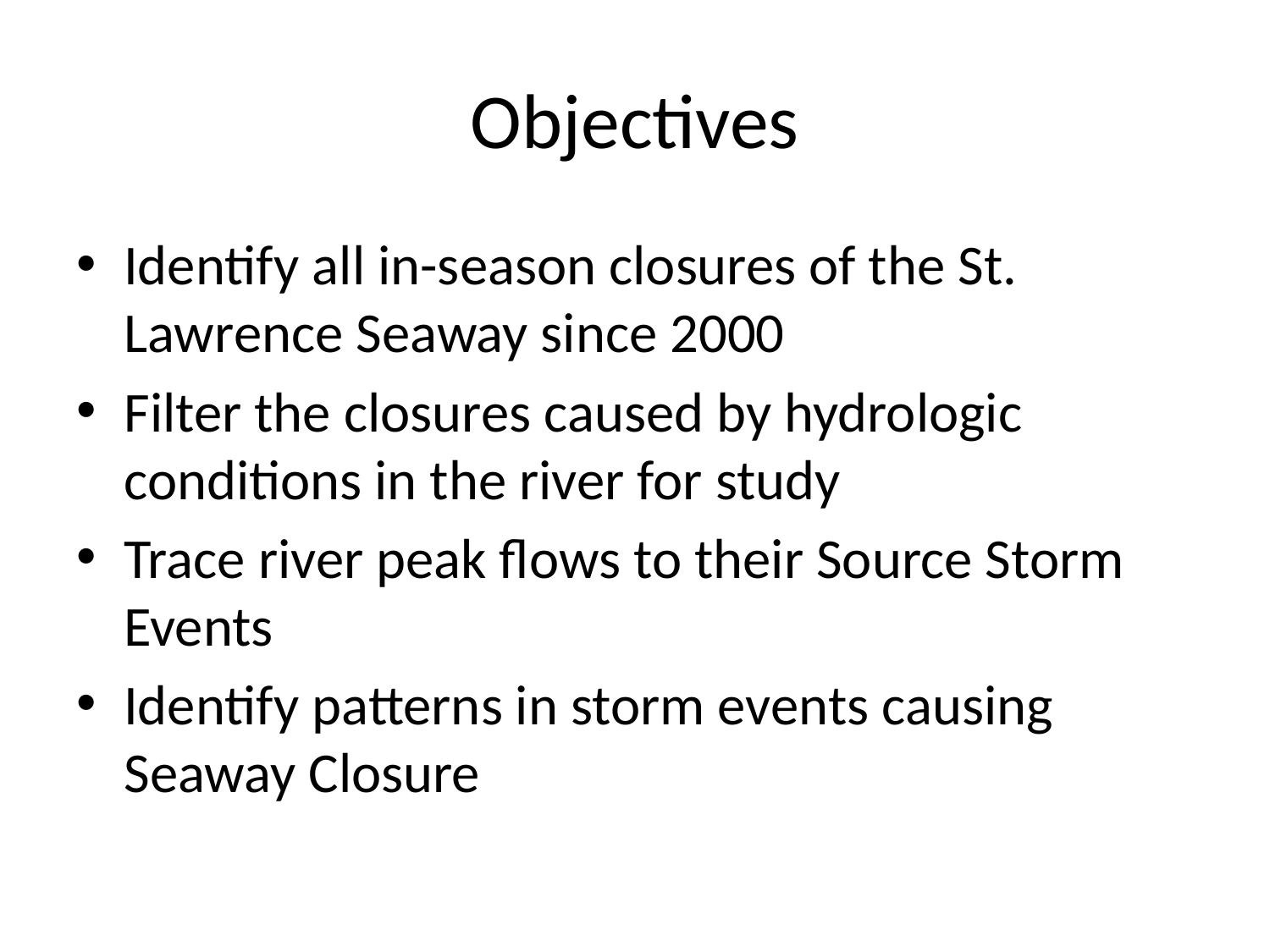

# Objectives
Identify all in-season closures of the St. Lawrence Seaway since 2000
Filter the closures caused by hydrologic conditions in the river for study
Trace river peak flows to their Source Storm Events
Identify patterns in storm events causing Seaway Closure